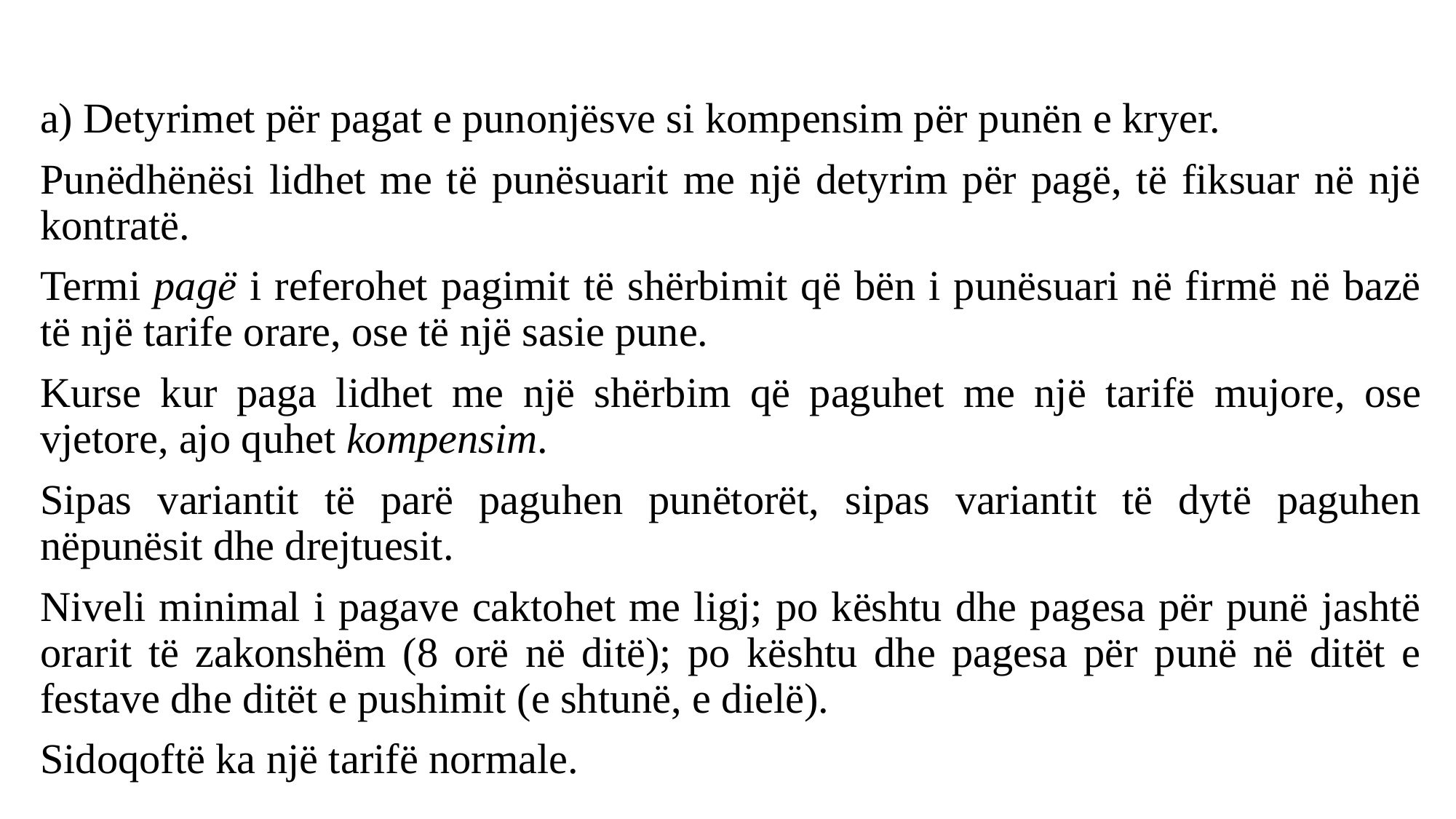

a) Detyrimet për pagat e punonjësve si kompensim për punën e kryer.
Punëdhënësi lidhet me të punësuarit me një detyrim për pagë, të fiksuar në një kontratë.
Termi pagë i referohet pagimit të shërbimit që bën i punësuari në firmë në bazë të një tarife orare, ose të një sasie pune.
Kurse kur paga lidhet me një shërbim që paguhet me një tarifë mujore, ose vjetore, ajo quhet kompensim.
Sipas variantit të parë paguhen punëtorët, sipas variantit të dytë paguhen nëpunësit dhe drejtuesit.
Niveli minimal i pagave caktohet me ligj; po kështu dhe pagesa për punë jashtë orarit të zakonshëm (8 orë në ditë); po kështu dhe pagesa për punë në ditët e festave dhe ditët e pushimit (e shtunë, e dielë).
Sidoqoftë ka një tarifë normale.
#